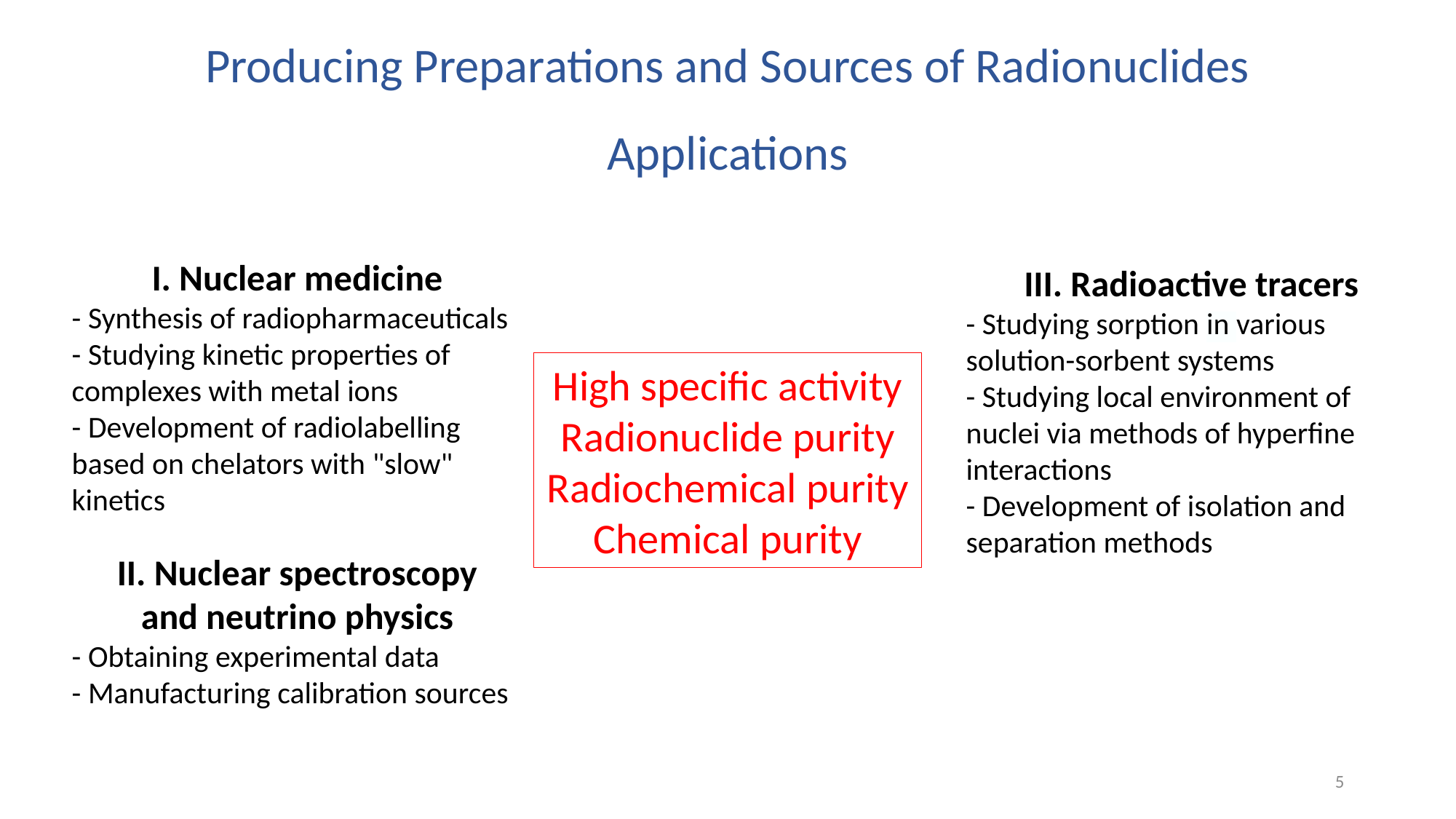

Producing Preparations and Sources of Radionuclides
Applications
I. Nuclear medicine
- Synthesis of radiopharmaceuticals
- Studying kinetic properties of complexes with metal ions
- Development of radiolabelling based on chelators with "slow" kinetics
III. Radioactive tracers
- Studying sorption in various solution-sorbent systems
- Studying local environment of nuclei via methods of hyperfine interactions
- Development of isolation and separation methods
High specific activity
Radionuclide purity
Radiochemical purity
Chemical purity
II. Nuclear spectroscopy
and neutrino physics
- Obtaining experimental data
- Manufacturing calibration sources
5